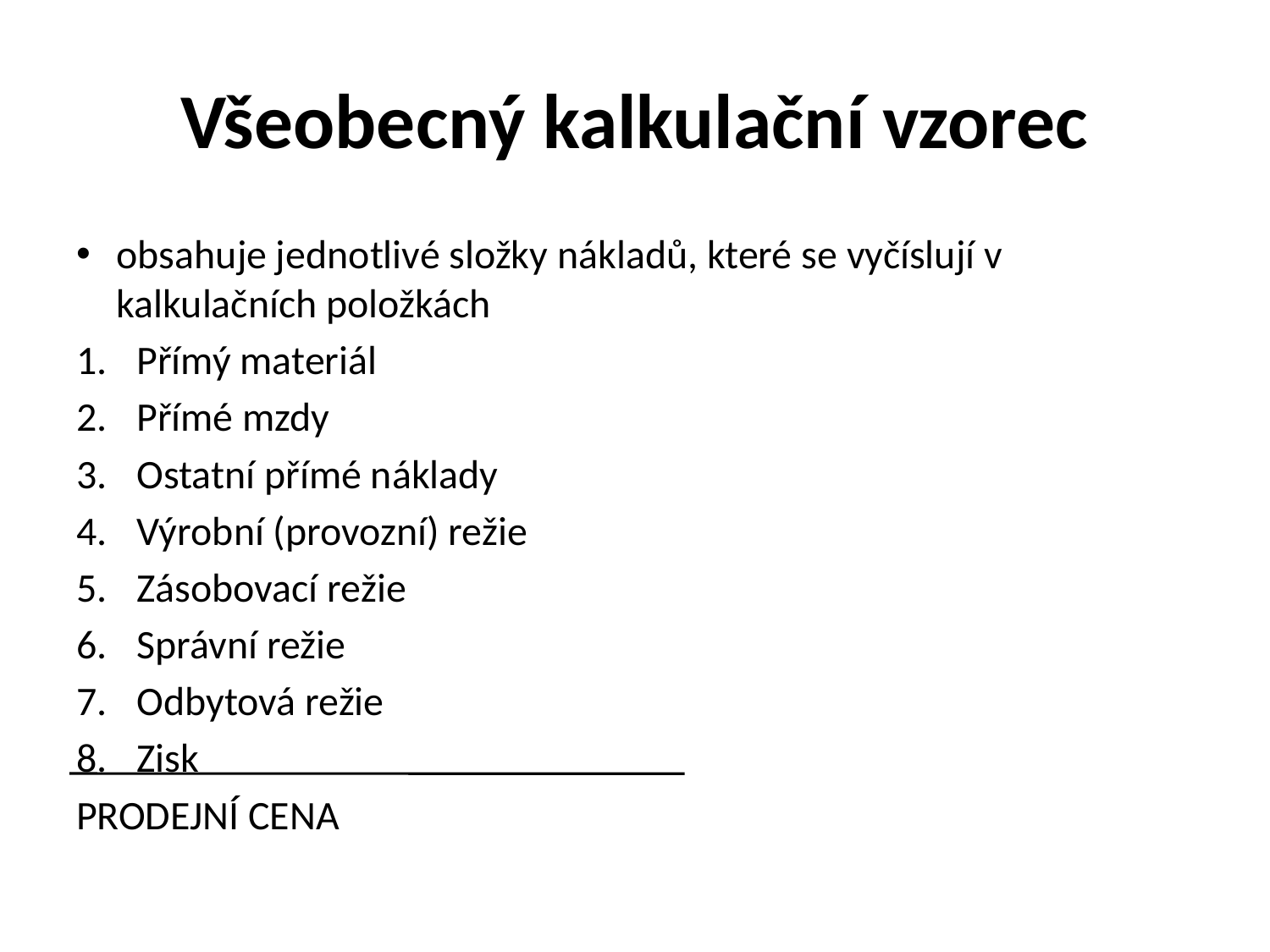

# Všeobecný kalkulační vzorec
obsahuje jednotlivé složky nákladů, které se vyčíslují v kalkulačních položkách
Přímý materiál
Přímé mzdy
Ostatní přímé náklady
Výrobní (provozní) režie
Zásobovací režie
Správní režie
Odbytová režie
Zisk
PRODEJNÍ CENA